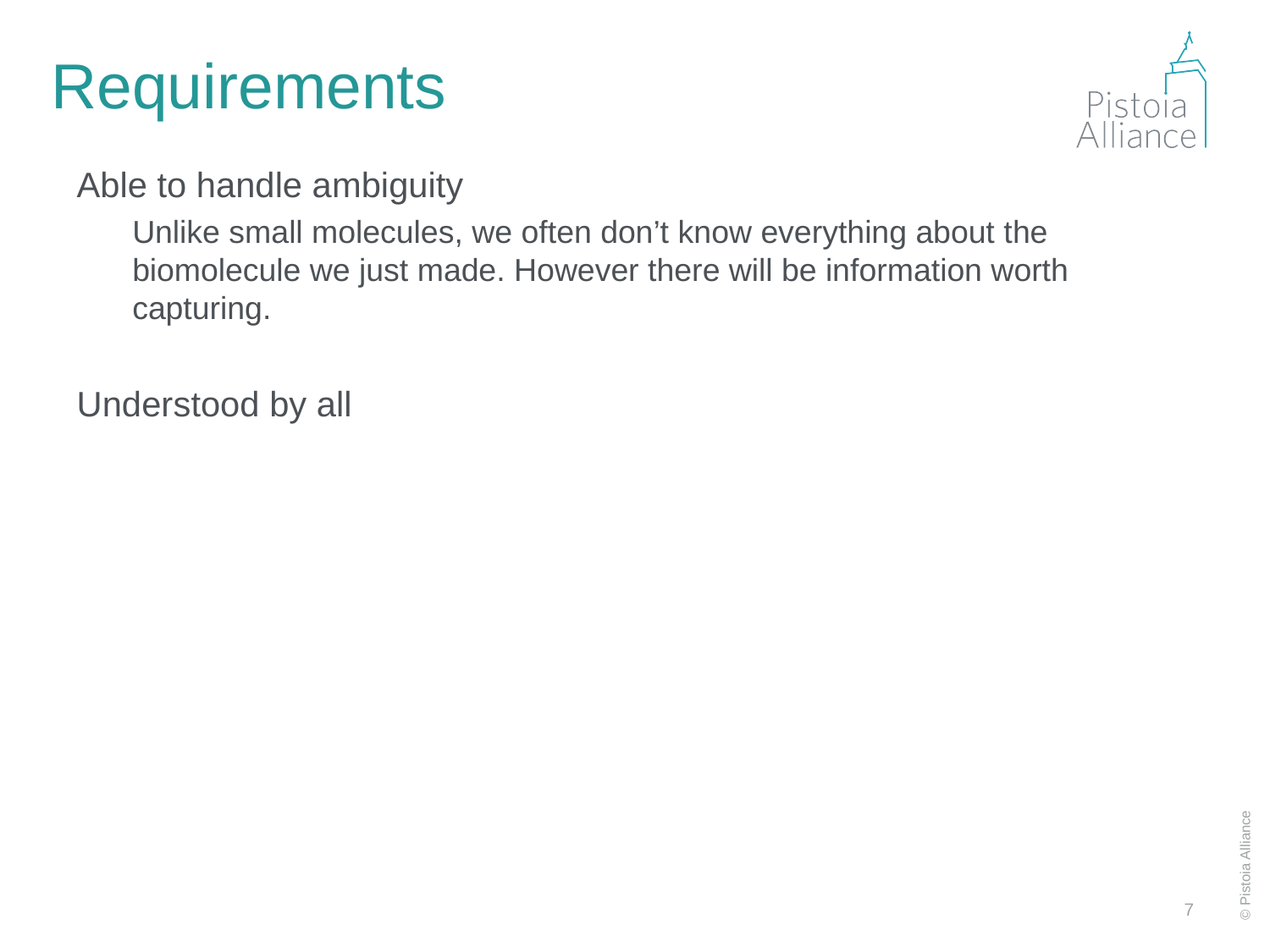

# Requirements
Able to handle ambiguity
Unlike small molecules, we often don’t know everything about the biomolecule we just made. However there will be information worth capturing.

Understood by all

7